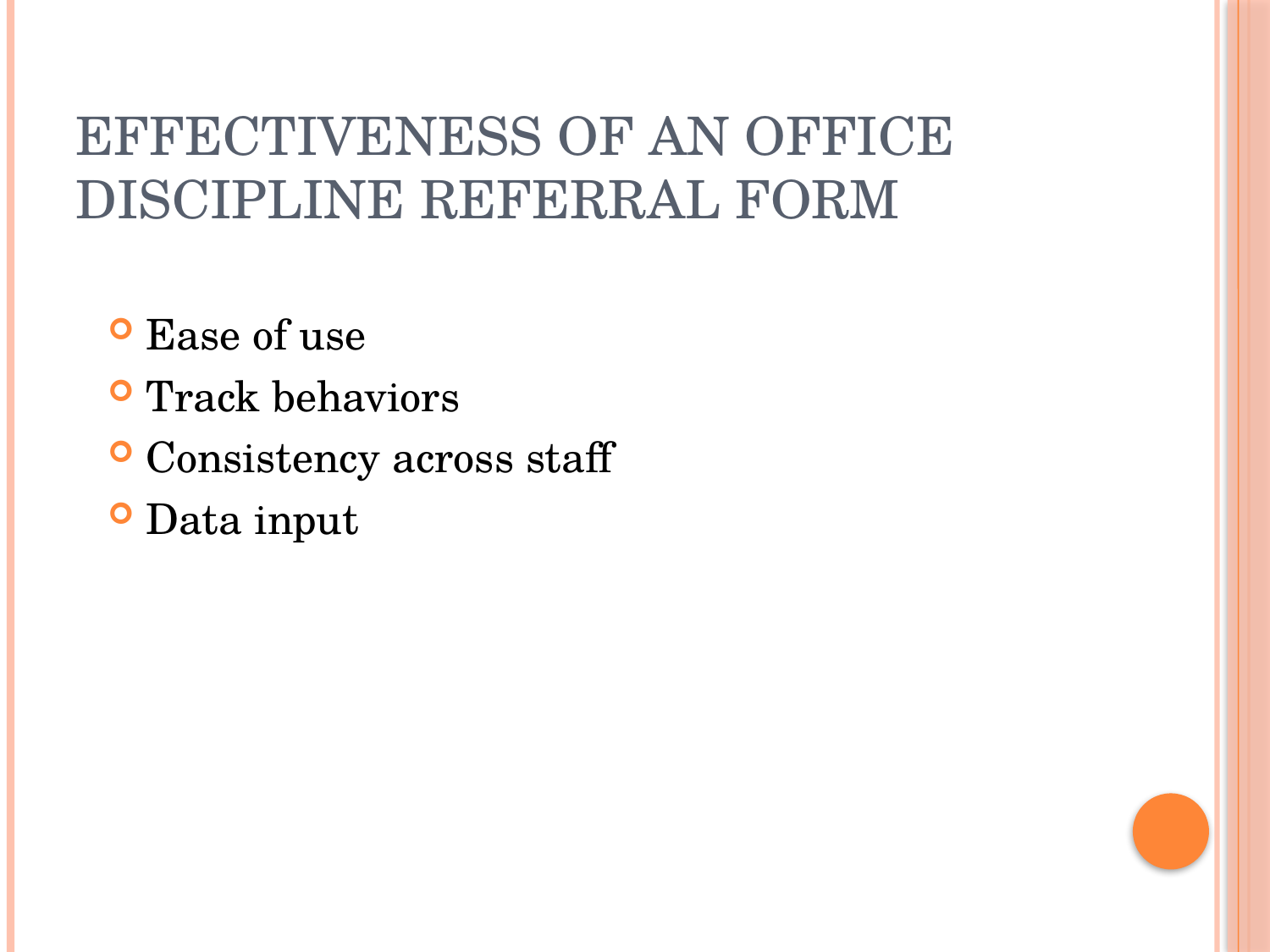

# Effectiveness of an Office Discipline Referral Form
Ease of use
Track behaviors
Consistency across staff
Data input